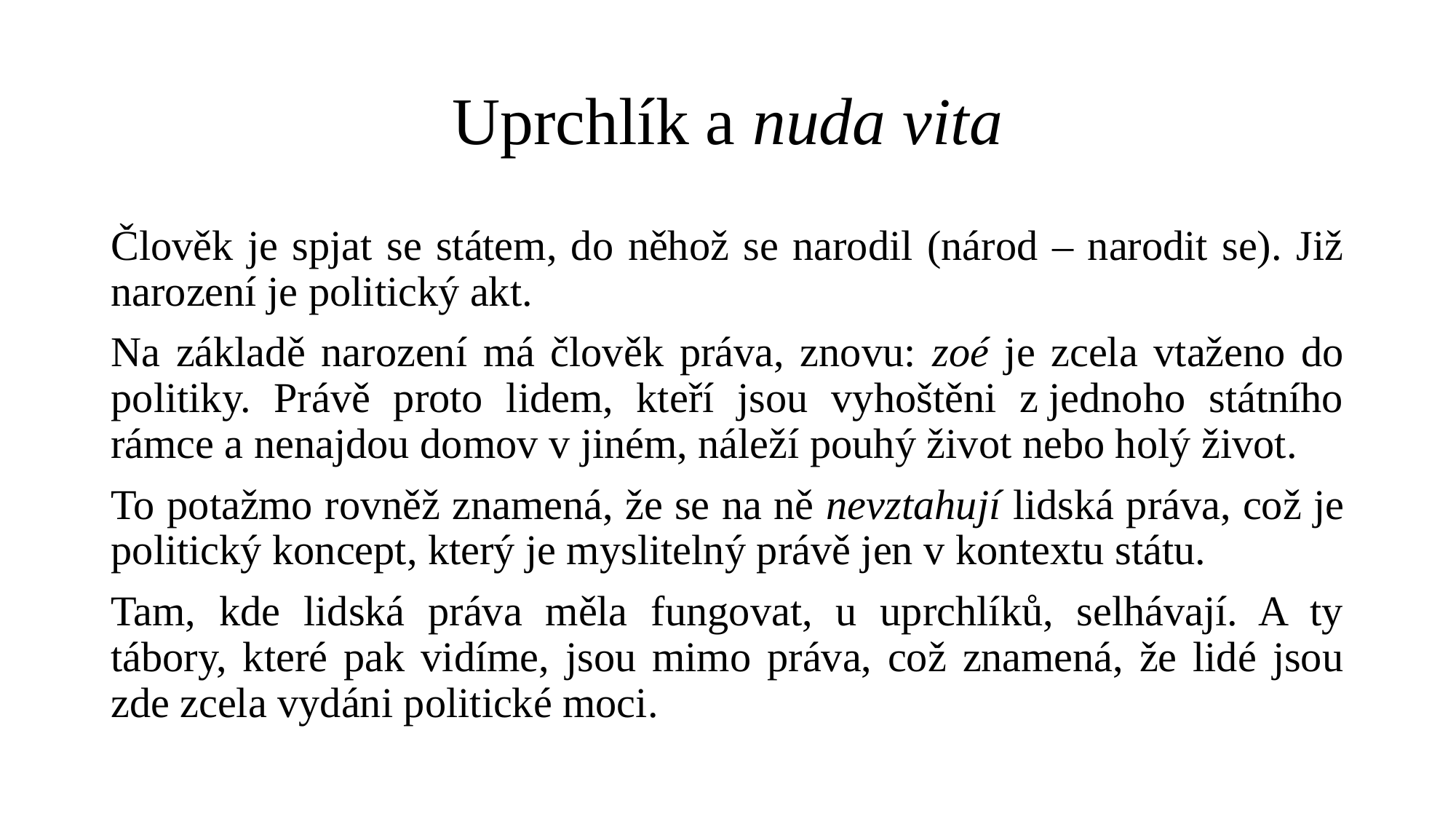

# Uprchlík a nuda vita
Člověk je spjat se státem, do něhož se narodil (národ – narodit se). Již narození je politický akt.
Na základě narození má člověk práva, znovu: zoé je zcela vtaženo do politiky. Právě proto lidem, kteří jsou vyhoštěni z jednoho státního rámce a nenajdou domov v jiném, náleží pouhý život nebo holý život.
To potažmo rovněž znamená, že se na ně nevztahují lidská práva, což je politický koncept, který je myslitelný právě jen v kontextu státu.
Tam, kde lidská práva měla fungovat, u uprchlíků, selhávají. A ty tábory, které pak vidíme, jsou mimo práva, což znamená, že lidé jsou zde zcela vydáni politické moci.